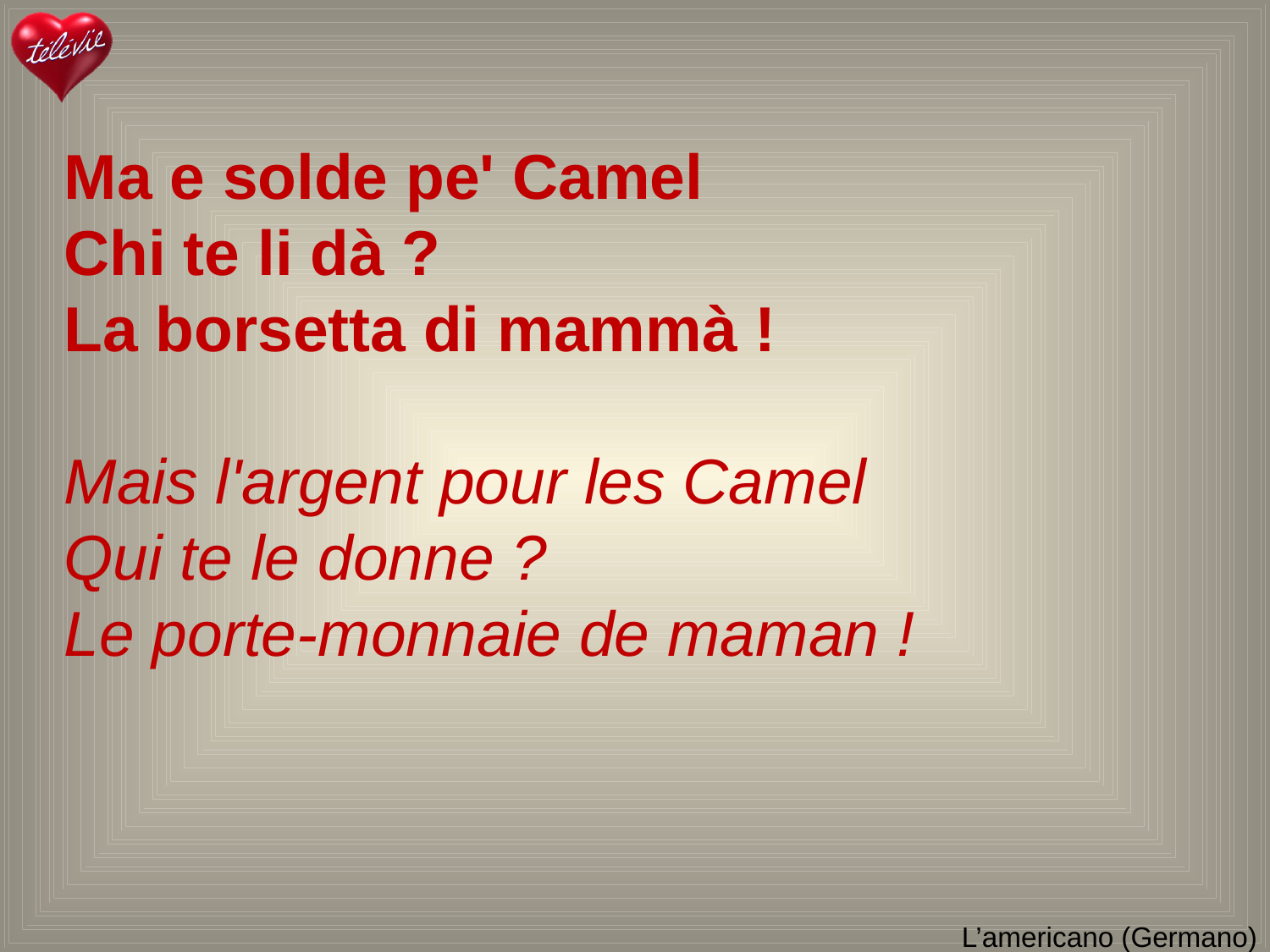

Ma e solde pe' Camel
Chi te li dà ?
La borsetta di mammà !
Mais l'argent pour les Camel
Qui te le donne ?
Le porte-monnaie de maman !
# L’americano (Germano)